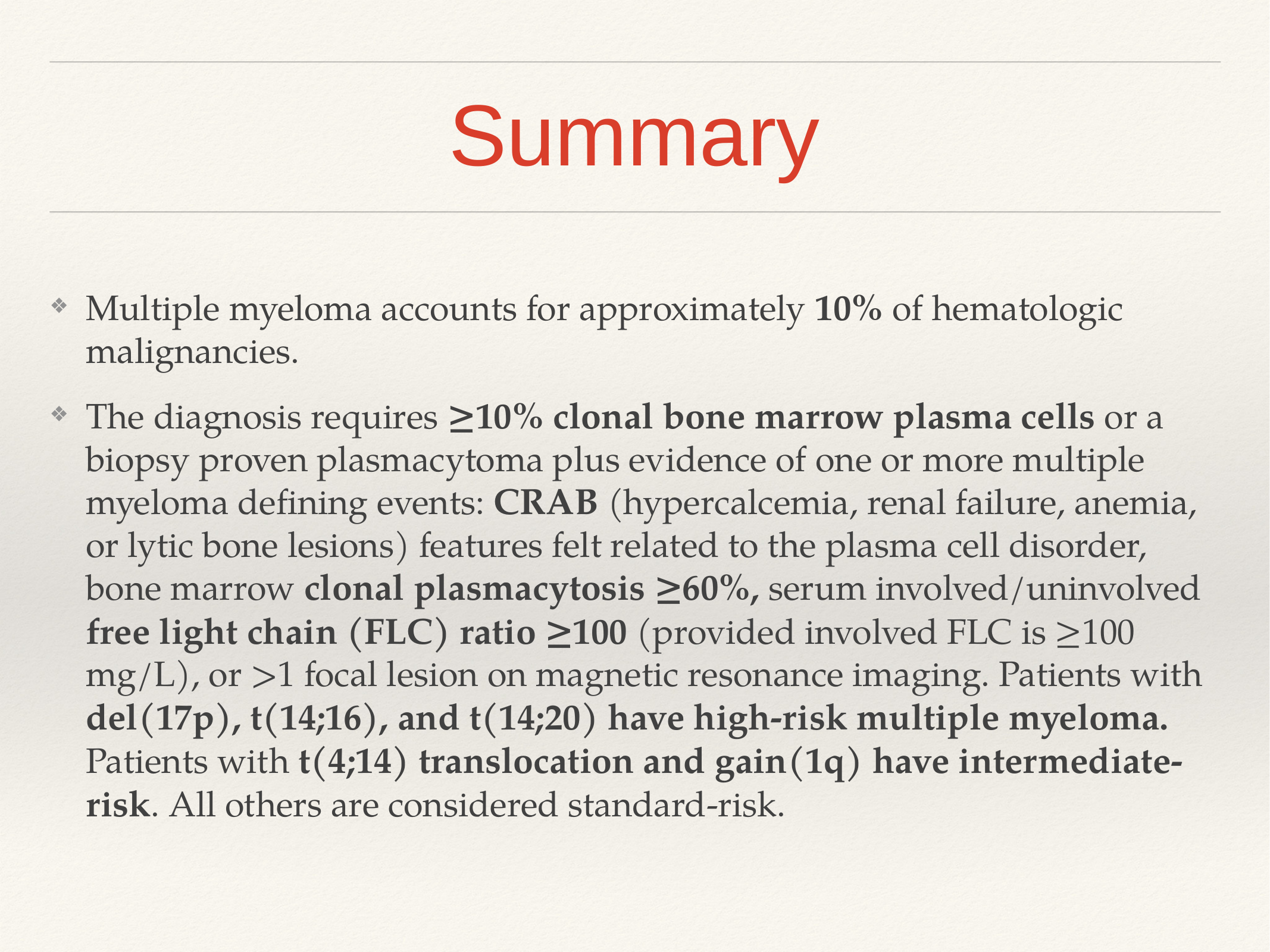

# Summary
Multiple myeloma accounts for approximately 10% of hematologic malignancies.
The diagnosis requires ≥10% clonal bone marrow plasma cells or a biopsy proven plasmacytoma plus evidence of one or more multiple myeloma defining events: CRAB (hypercalcemia, renal failure, anemia, or lytic bone lesions) features felt related to the plasma cell disorder, bone marrow clonal plasmacytosis ≥60%, serum involved/uninvolved free light chain (FLC) ratio ≥100 (provided involved FLC is ≥100 mg/L), or >1 focal lesion on magnetic resonance imaging. Patients with del(17p), t(14;16), and t(14;20) have high‐risk multiple myeloma. Patients with t(4;14) translocation and gain(1q) have intermediate‐risk. All others are considered standard‐risk.